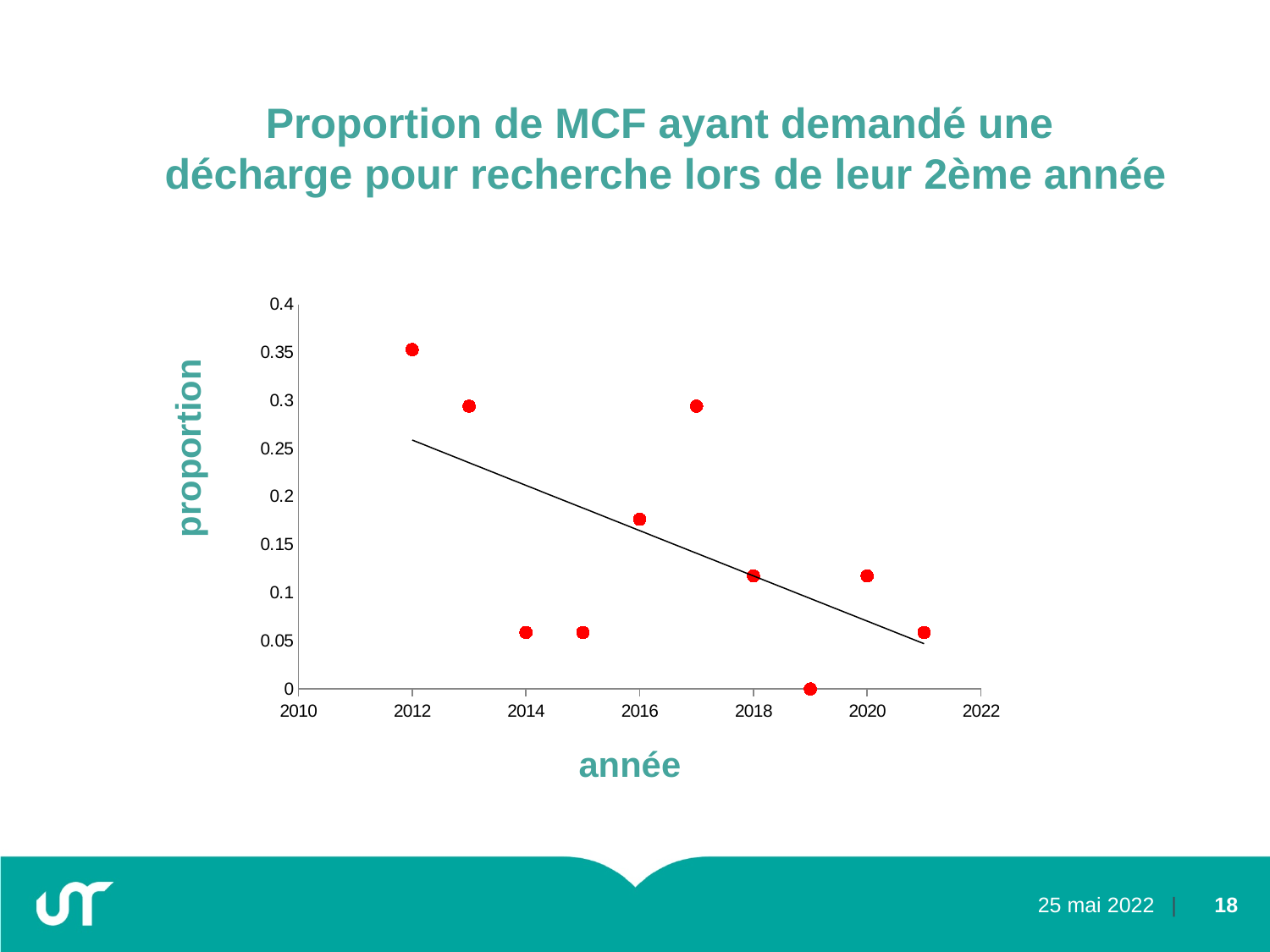

# Proportion de MCF ayant demandé une décharge pour recherche lors de leur 2ème année

### Chart

| Category |  |
|---|---|
proportion
année